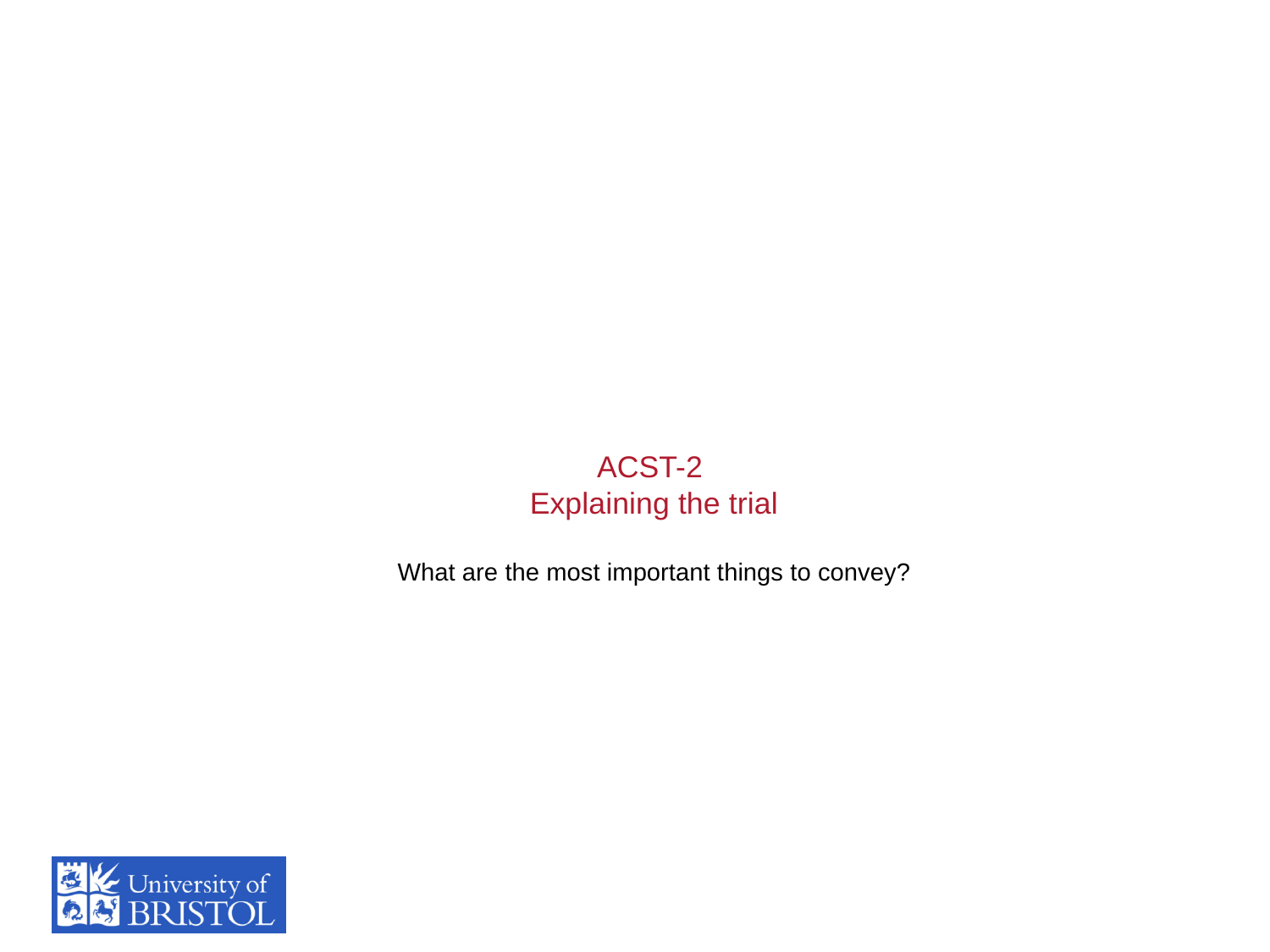

# ACST-2 Explaining the trial What are the most important things to convey?